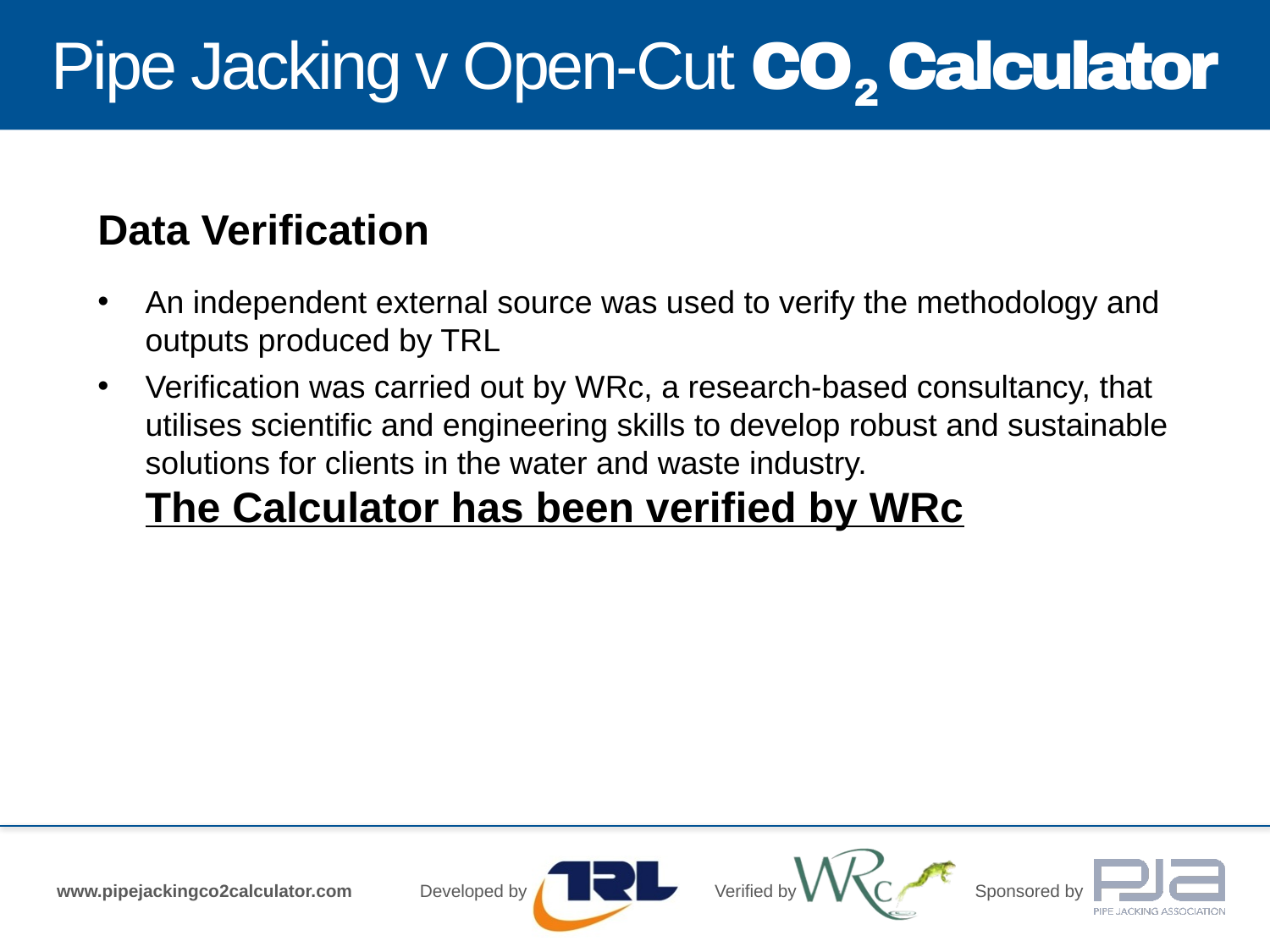

Data Verification

An independent external source was used to verify the methodology and outputs produced by TRL
Verification was carried out by WRc, a research-based consultancy, that utilises scientific and engineering skills to develop robust and sustainable solutions for clients in the water and waste industry.
The Calculator has been verified by WRc